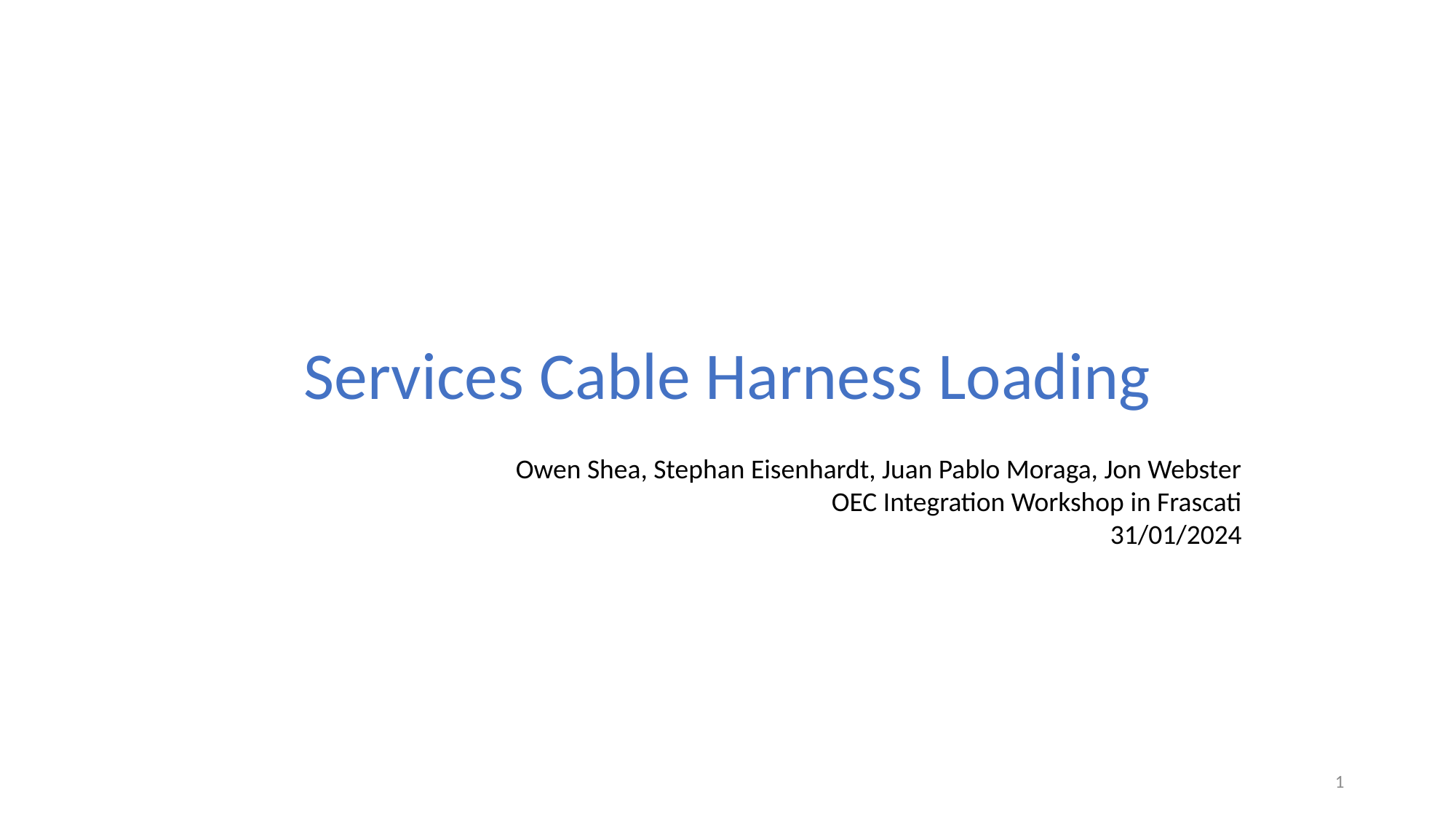

# Services Cable Harness Loading
Owen Shea, Stephan Eisenhardt, Juan Pablo Moraga, Jon Webster
OEC Integration Workshop in Frascati
31/01/2024

1